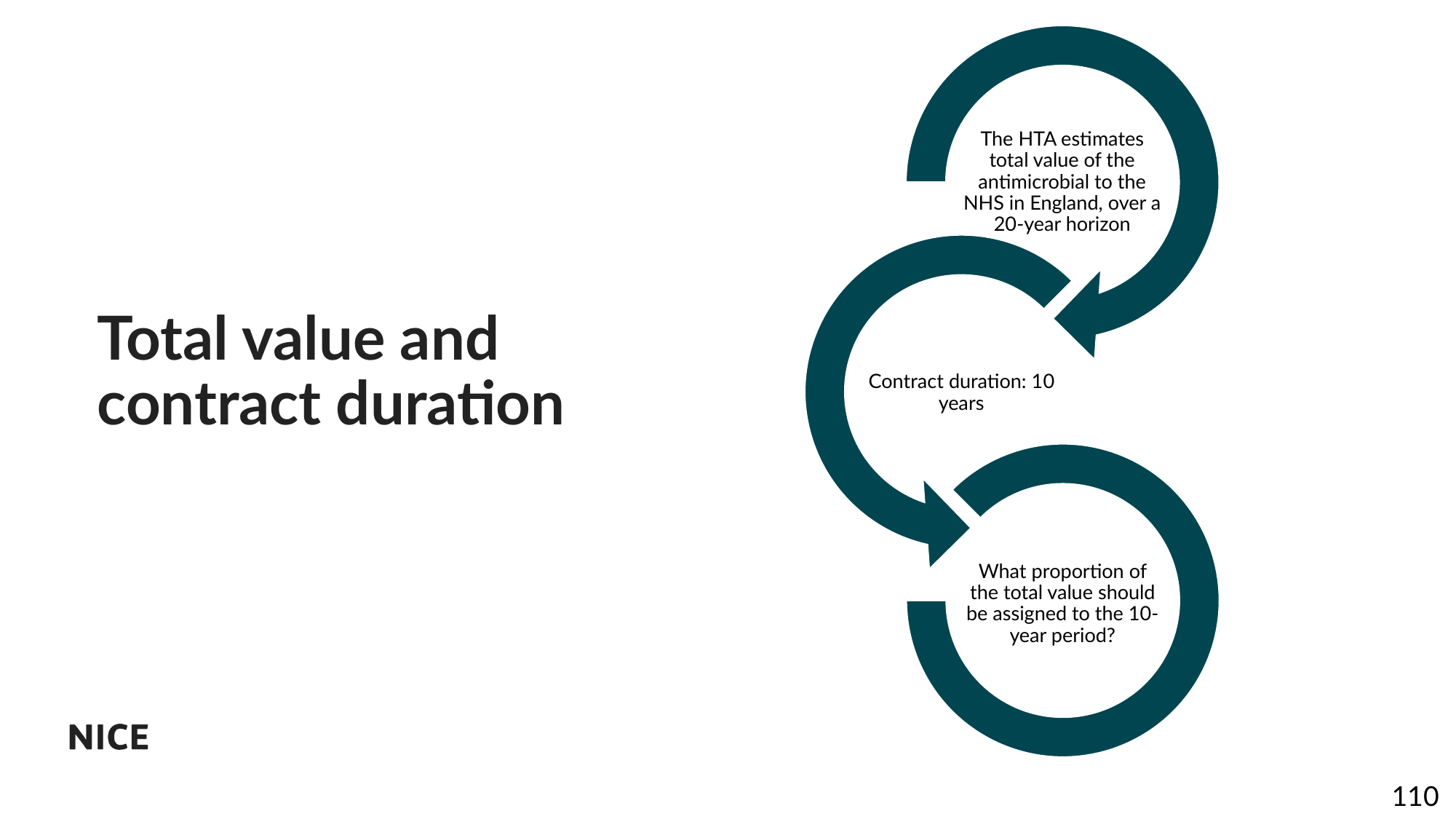

The HTA estimates total value of the antimicrobial to the NHS in England, over a 20-year horizon
Contract duration: 10 years
What proportion of the total value should be assigned to the 10-year period?

# Total value and contract duration